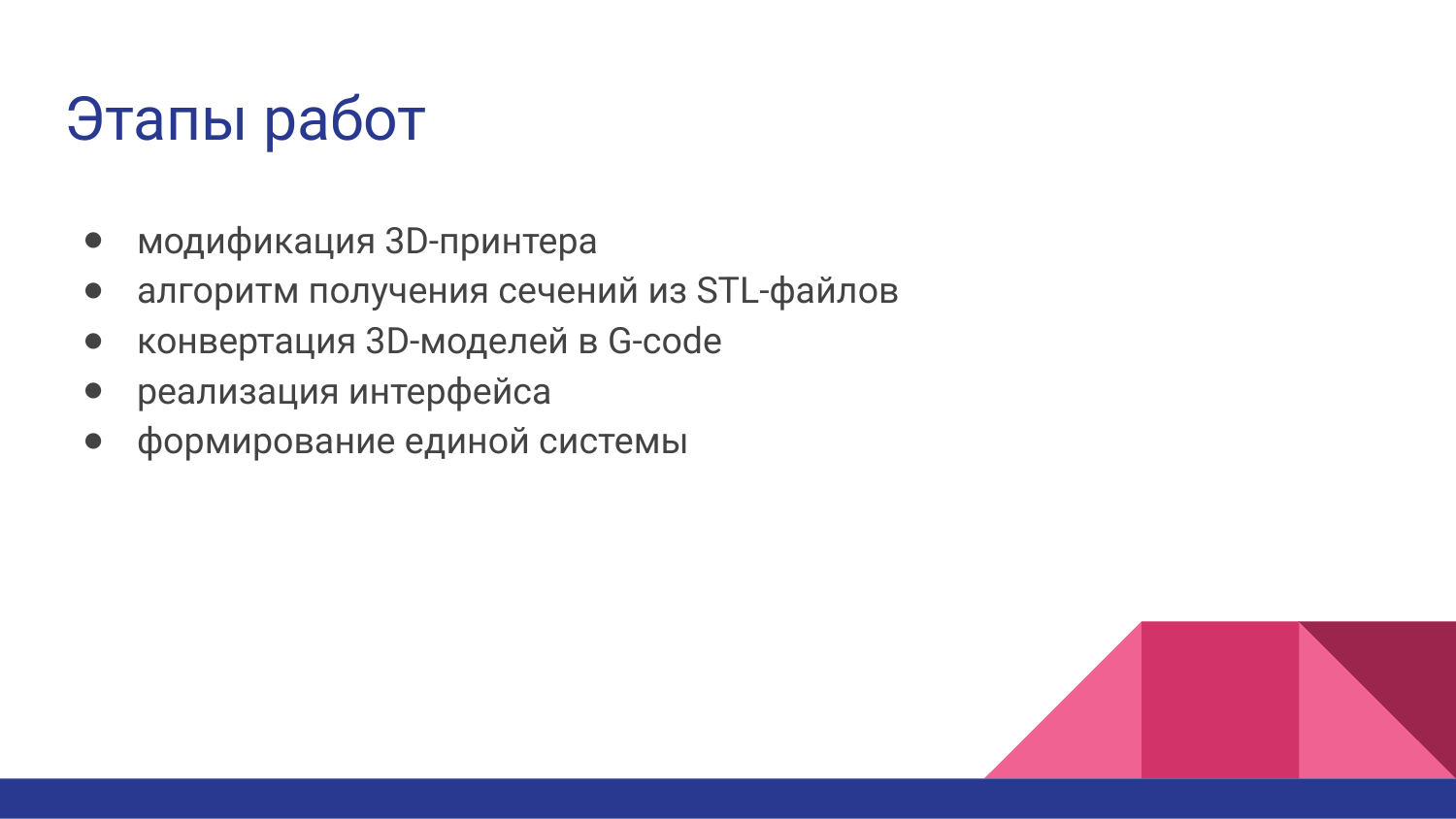

# Этапы работ
модификация 3D-принтера
алгоритм получения сечений из STL-файлов
конвертация 3D-моделей в G-code
реализация интерфейса
формирование единой системы